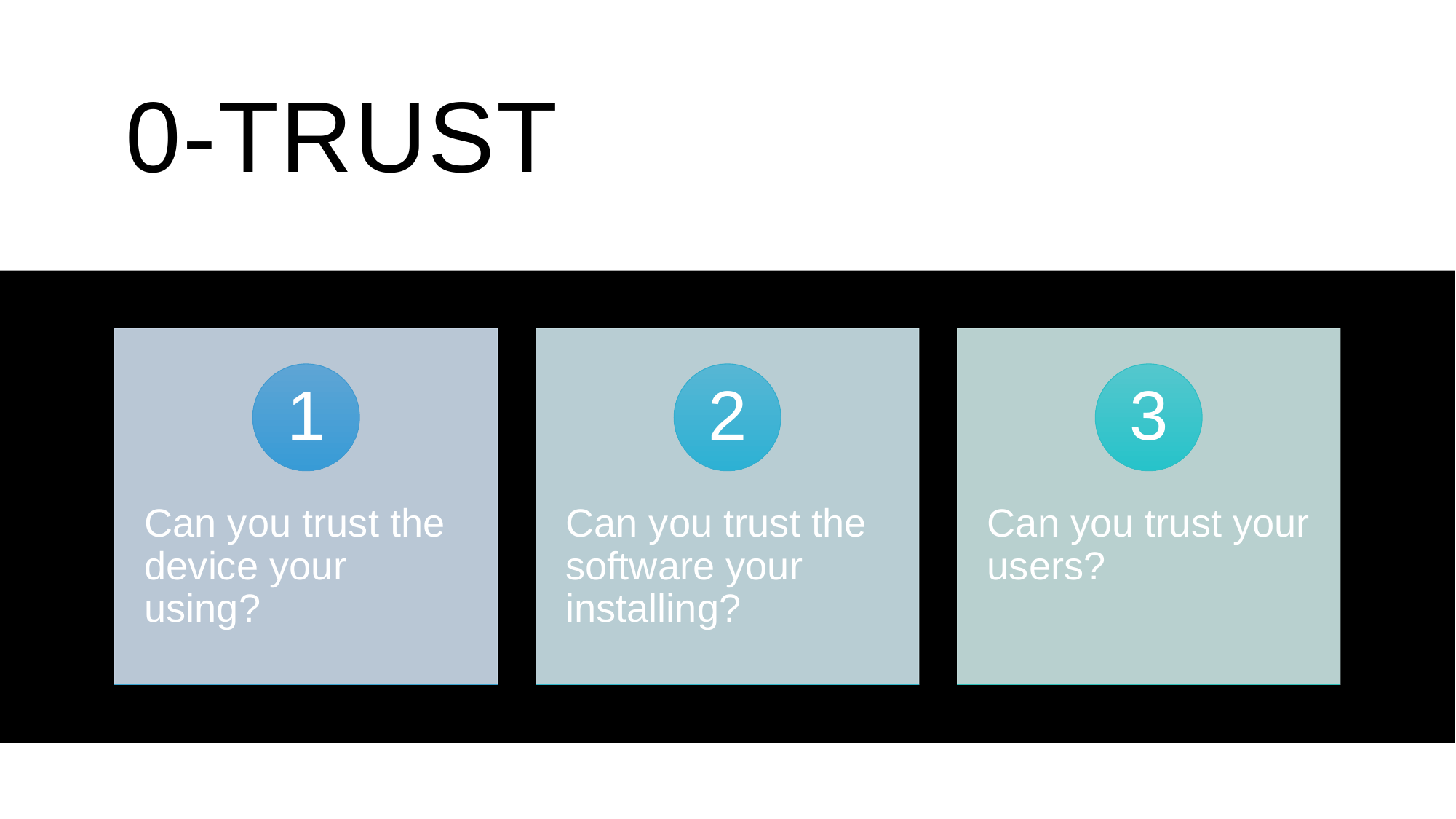

# 0-trust

Can you trust the device your using?
1
Can you trust the software your installing?
2
Can you trust your users?
3